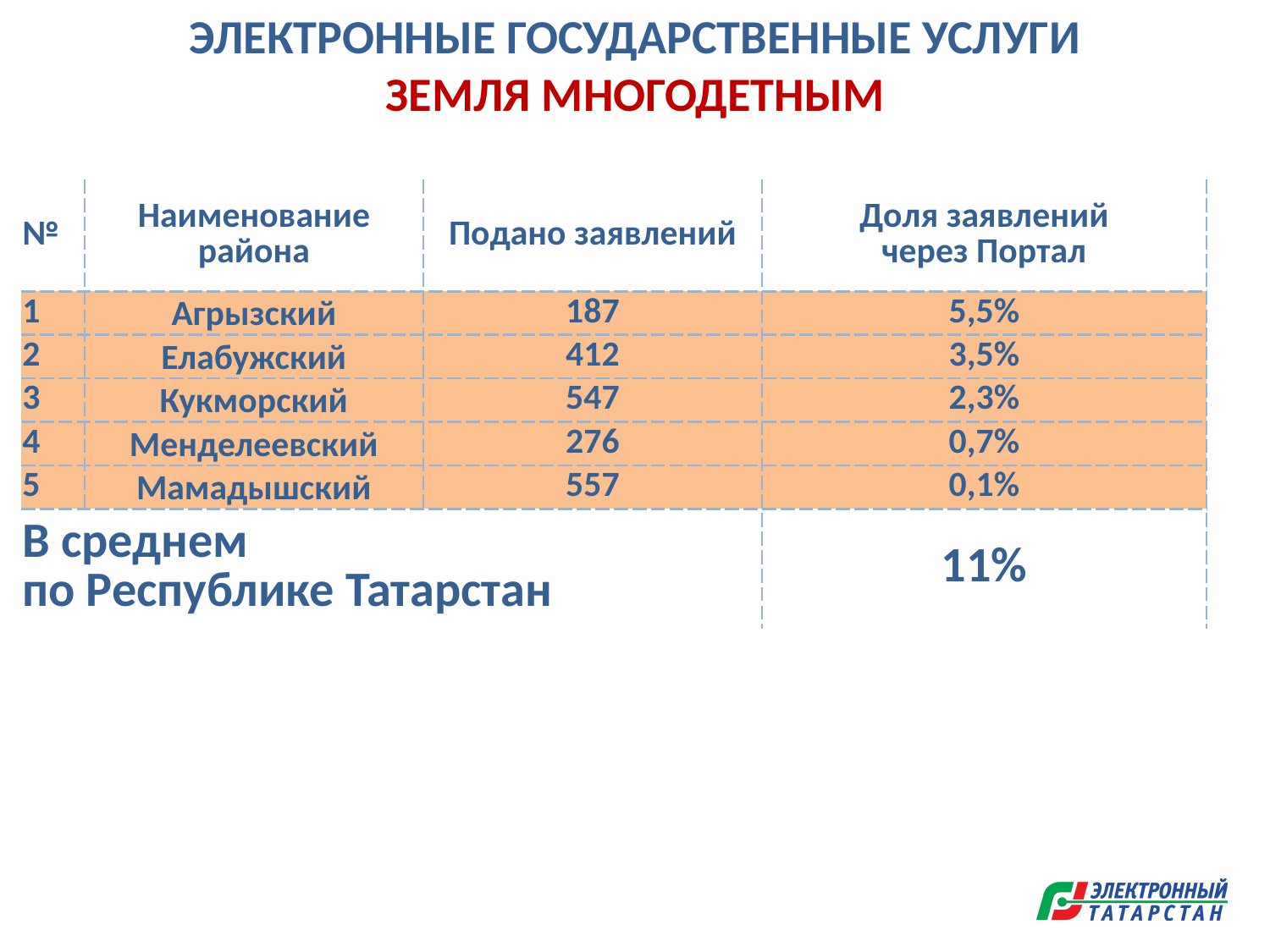

ЭЛЕКТРОННЫЕ ГОСУДАРСТВЕННЫЕ УСЛУГИ
ЗЕМЛЯ МНОГОДЕТНЫМ
| № | Наименование района | Подано заявлений | Доля заявлений через Портал |
| --- | --- | --- | --- |
| 1 | Агрызский | 187 | 5,5% |
| 2 | Елабужский | 412 | 3,5% |
| 3 | Кукморский | 547 | 2,3% |
| 4 | Менделеевский | 276 | 0,7% |
| 5 | Мамадышский | 557 | 0,1% |
| В среднем по Республике Татарстан |  |  | 11% |